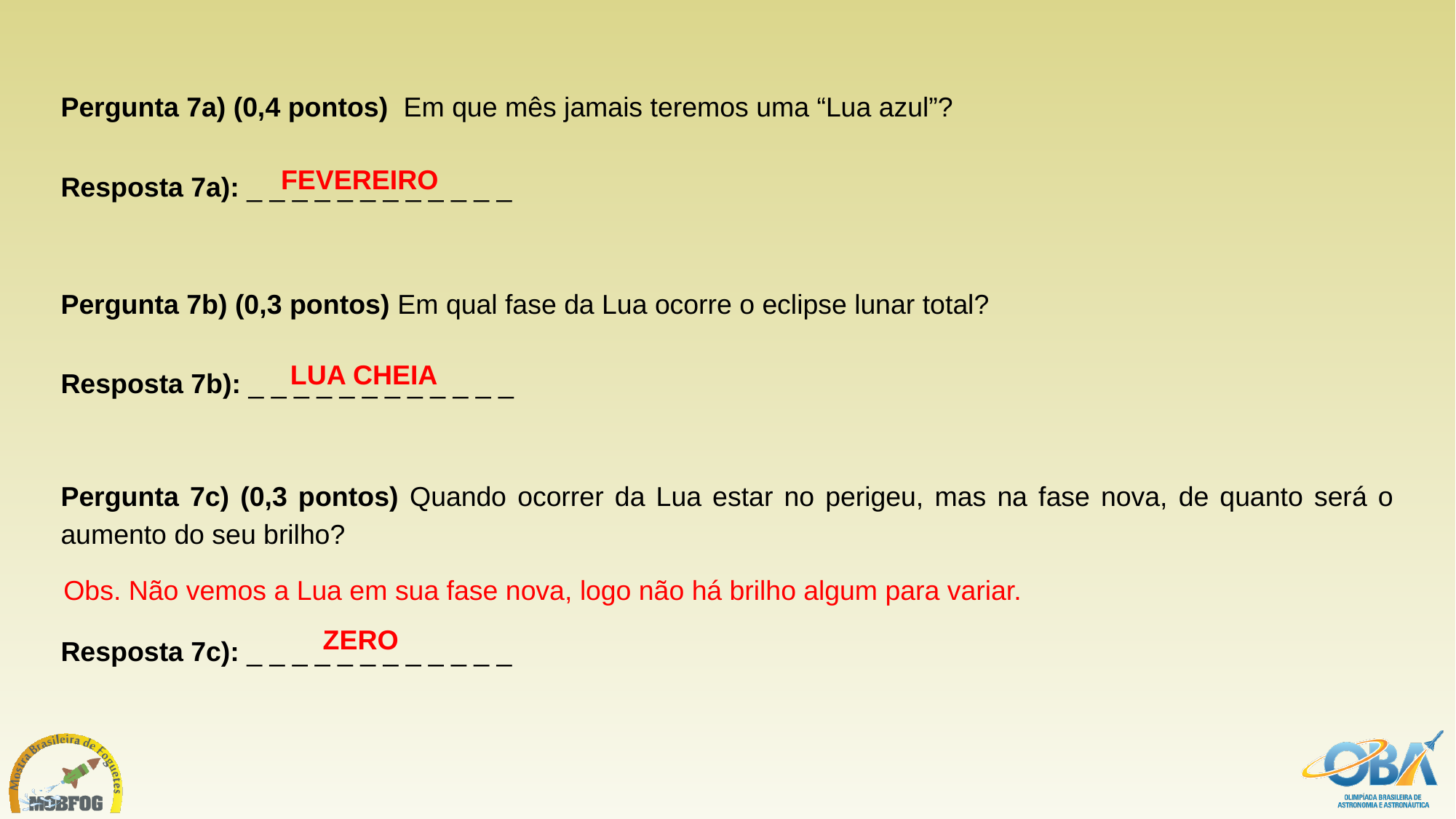

Pergunta 7a) (0,4 pontos)  Em que mês jamais teremos uma “Lua azul”?

Resposta 7a): _ _ _ _ _ _ _ _ _ _ _ _

Pergunta 7b) (0,3 pontos) Em qual fase da Lua ocorre o eclipse lunar total?

Resposta 7b): _ _ _ _ _ _ _ _ _ _ _ _

Pergunta 7c) (0,3 pontos) Quando ocorrer da Lua estar no perigeu, mas na fase nova, de quanto será o aumento do seu brilho?

Resposta 7c): _ _ _ _ _ _ _ _ _ _ _ _
FEVEREIRO
LUA CHEIA
Obs. Não vemos a Lua em sua fase nova, logo não há brilho algum para variar.
ZERO